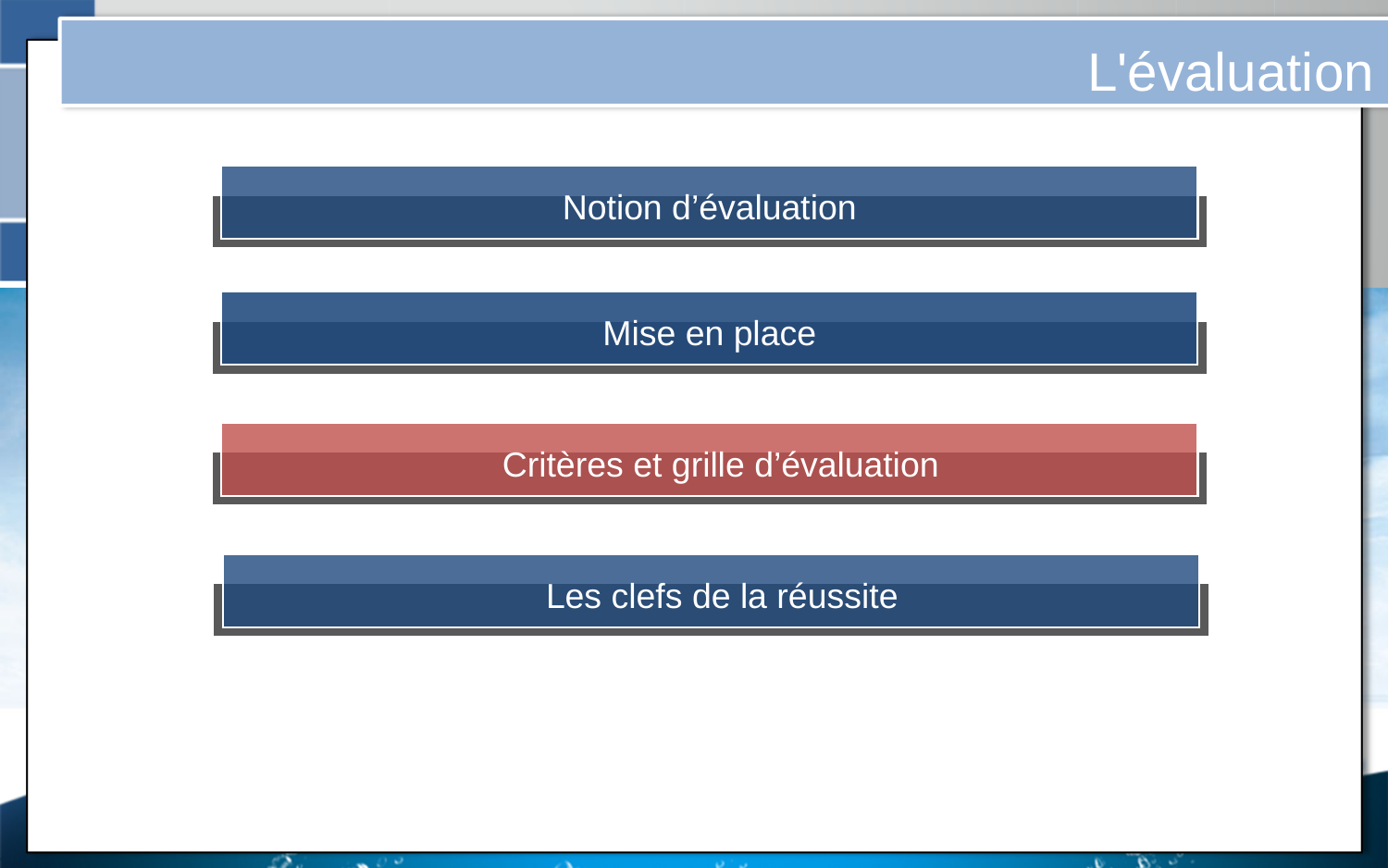

L'évaluation

Notion d’évaluation

Mise en place

Critères et grille d’évaluation

Les clefs de la réussite